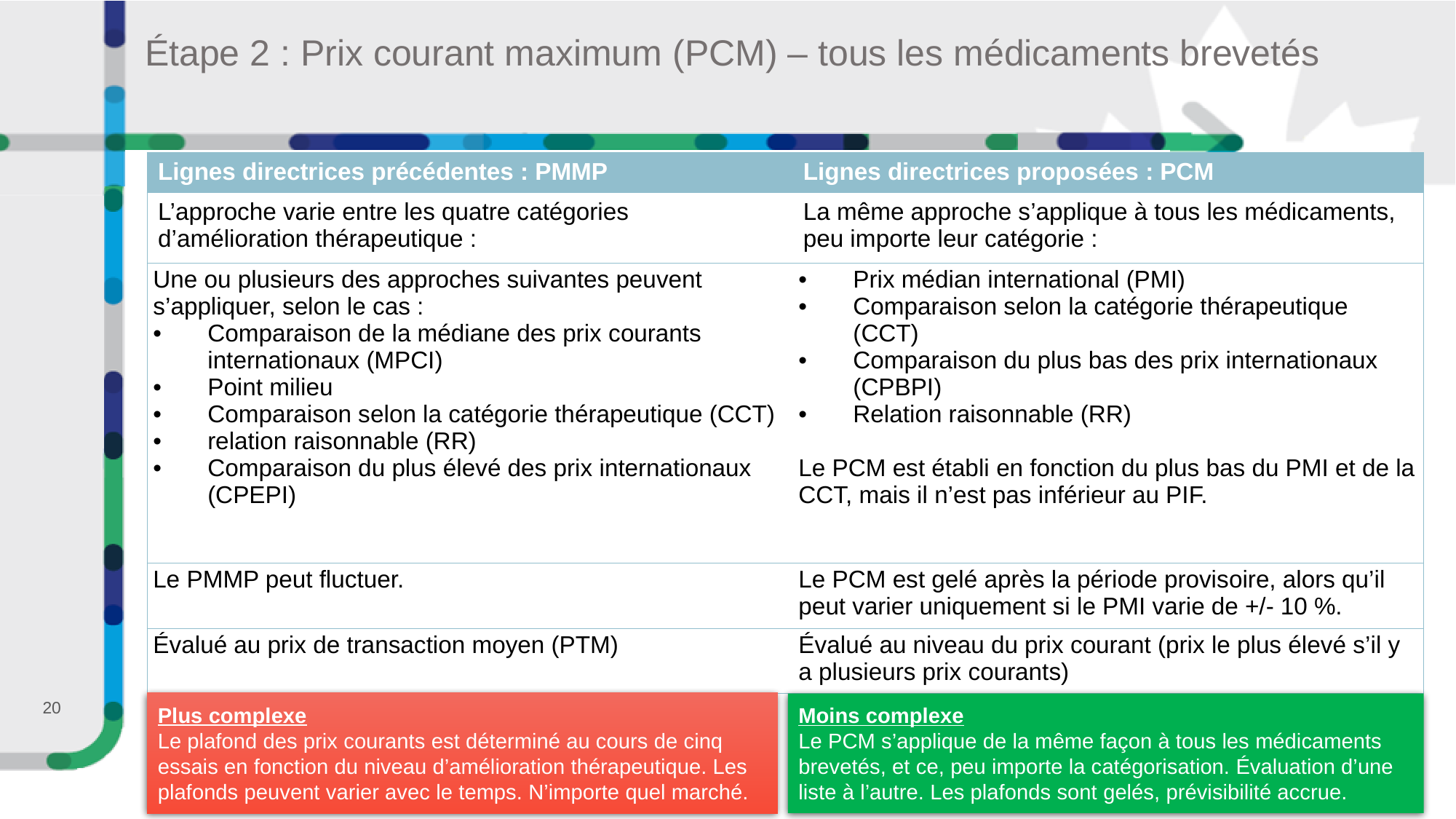

# Étape 2 : Prix courant maximum (PCM) – tous les médicaments brevetés
| Lignes directrices précédentes : PMMP | Lignes directrices proposées : PCM |
| --- | --- |
| L’approche varie entre les quatre catégories d’amélioration thérapeutique : | La même approche s’applique à tous les médicaments, peu importe leur catégorie : |
| Une ou plusieurs des approches suivantes peuvent s’appliquer, selon le cas : Comparaison de la médiane des prix courants internationaux (MPCI) Point milieu Comparaison selon la catégorie thérapeutique (CCT) relation raisonnable (RR) Comparaison du plus élevé des prix internationaux (CPEPI) | Prix médian international (PMI) Comparaison selon la catégorie thérapeutique (CCT) Comparaison du plus bas des prix internationaux (CPBPI) Relation raisonnable (RR) Le PCM est établi en fonction du plus bas du PMI et de la CCT, mais il n’est pas inférieur au PIF. |
| Le PMMP peut fluctuer. | Le PCM est gelé après la période provisoire, alors qu’il peut varier uniquement si le PMI varie de +/- 10 %. |
| Évalué au prix de transaction moyen (PTM) | Évalué au niveau du prix courant (prix le plus élevé s’il y a plusieurs prix courants) |
20
Plus complexe
Le plafond des prix courants est déterminé au cours de cinq essais en fonction du niveau d’amélioration thérapeutique. Les plafonds peuvent varier avec le temps. N’importe quel marché.
Moins complexe
Le PCM s’applique de la même façon à tous les médicaments brevetés, et ce, peu importe la catégorisation. Évaluation d’une liste à l’autre. Les plafonds sont gelés, prévisibilité accrue.